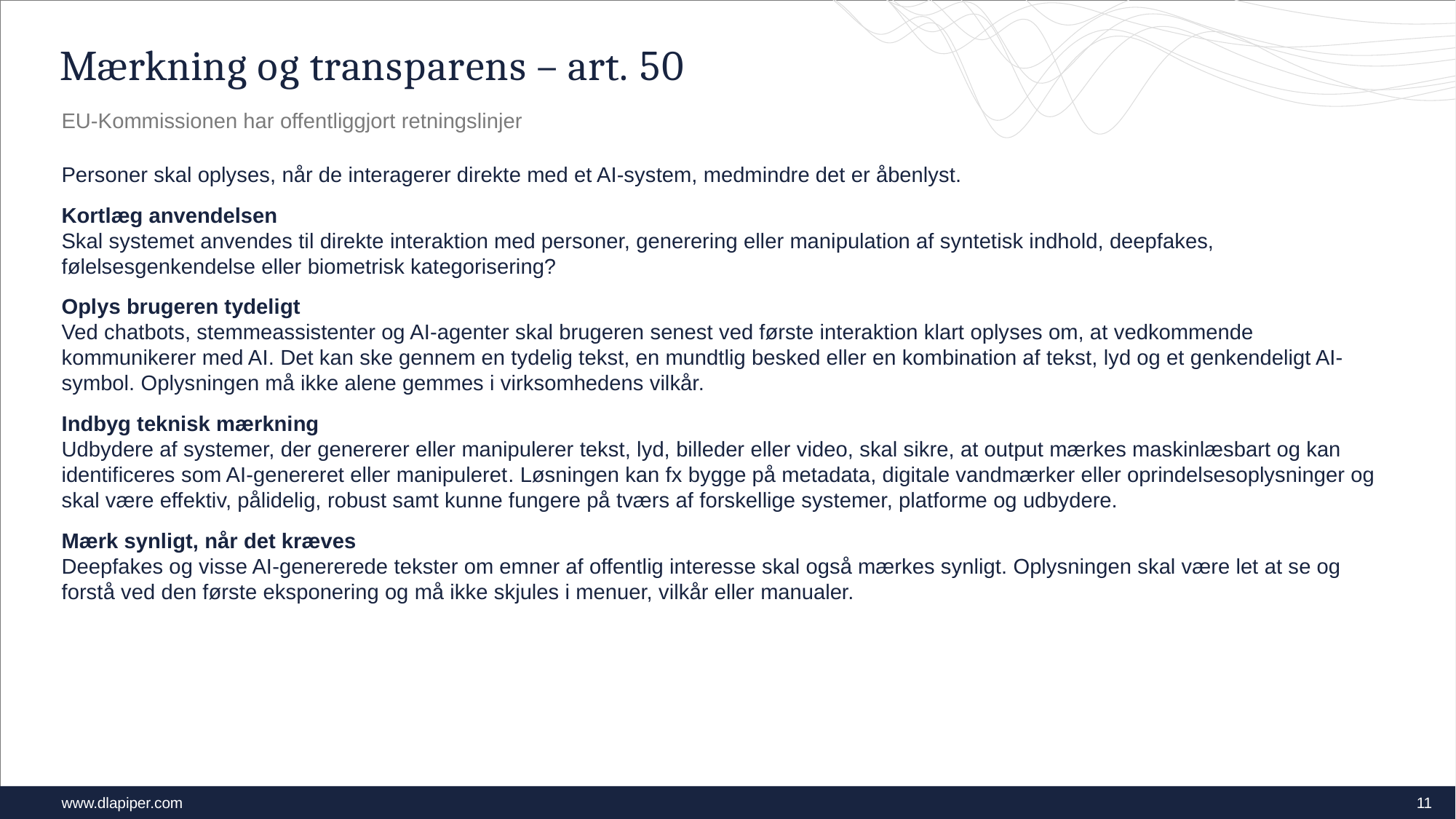

# Mærkning og transparens – art. 50
EU-Kommissionen har offentliggjort retningslinjer
Personer skal oplyses, når de interagerer direkte med et AI-system, medmindre det er åbenlyst.
Kortlæg anvendelsen
Skal systemet anvendes til direkte interaktion med personer, generering eller manipulation af syntetisk indhold, deepfakes, følelsesgenkendelse eller biometrisk kategorisering?
Oplys brugeren tydeligt
Ved chatbots, stemmeassistenter og AI-agenter skal brugeren senest ved første interaktion klart oplyses om, at vedkommende kommunikerer med AI. Det kan ske gennem en tydelig tekst, en mundtlig besked eller en kombination af tekst, lyd og et genkendeligt AI-symbol. Oplysningen må ikke alene gemmes i virksomhedens vilkår.
Indbyg teknisk mærkning
Udbydere af systemer, der genererer eller manipulerer tekst, lyd, billeder eller video, skal sikre, at output mærkes maskinlæsbart og kan identificeres som AI-genereret eller manipuleret. Løsningen kan fx bygge på metadata, digitale vandmærker eller oprindelsesoplysninger og skal være effektiv, pålidelig, robust samt kunne fungere på tværs af forskellige systemer, platforme og udbydere.
Mærk synligt, når det kræves
Deepfakes og visse AI-genererede tekster om emner af offentlig interesse skal også mærkes synligt. Oplysningen skal være let at se og forstå ved den første eksponering og må ikke skjules i menuer, vilkår eller manualer.

11